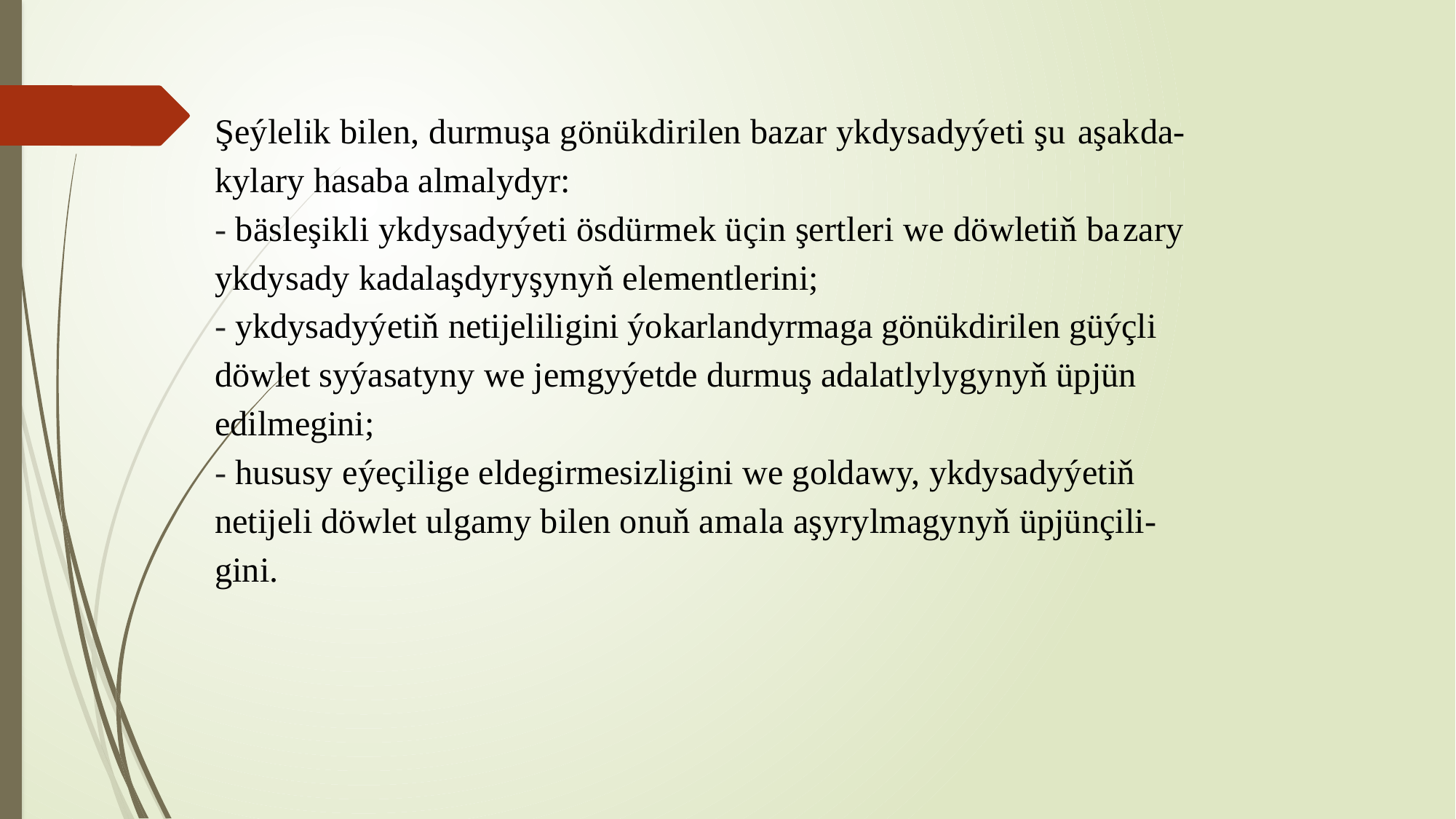

# Şeýlelik bilen, durmuşa gönükdirilen bazar ykdysadyýeti şu aşakda-kylary hasaba almalydyr: - bäsleşikli ykdysadyýeti ösdürmek üçin şertleri we döwletiň bazary ykdysady kadalaşdyryşynyň elementlerini; - ykdysadyýetiň netijeliligini ýokarlandyrmaga gönükdirilen güýçli döwlet syýasatyny we jemgyýetde durmuş adalatlylygynyň üpjün edilmegini; - hususy eýeçilige eldegirmesizligini we goldawy, ykdysadyýetiň netijeli döwlet ulgamy bilen onuň amala aşyrylmagynyň üpjünçili-gini.